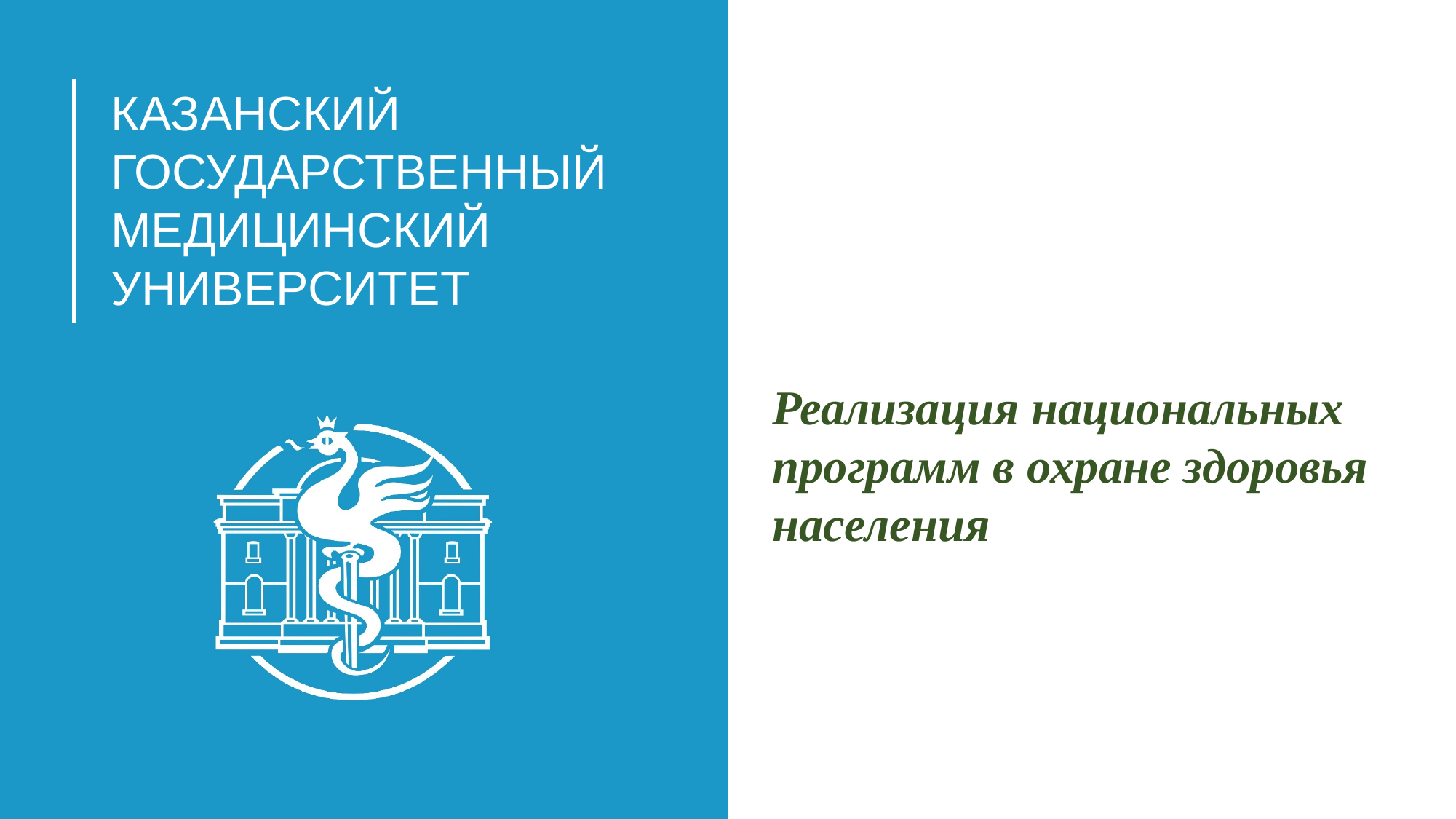

Реализация национальных программ в охране здоровья населения